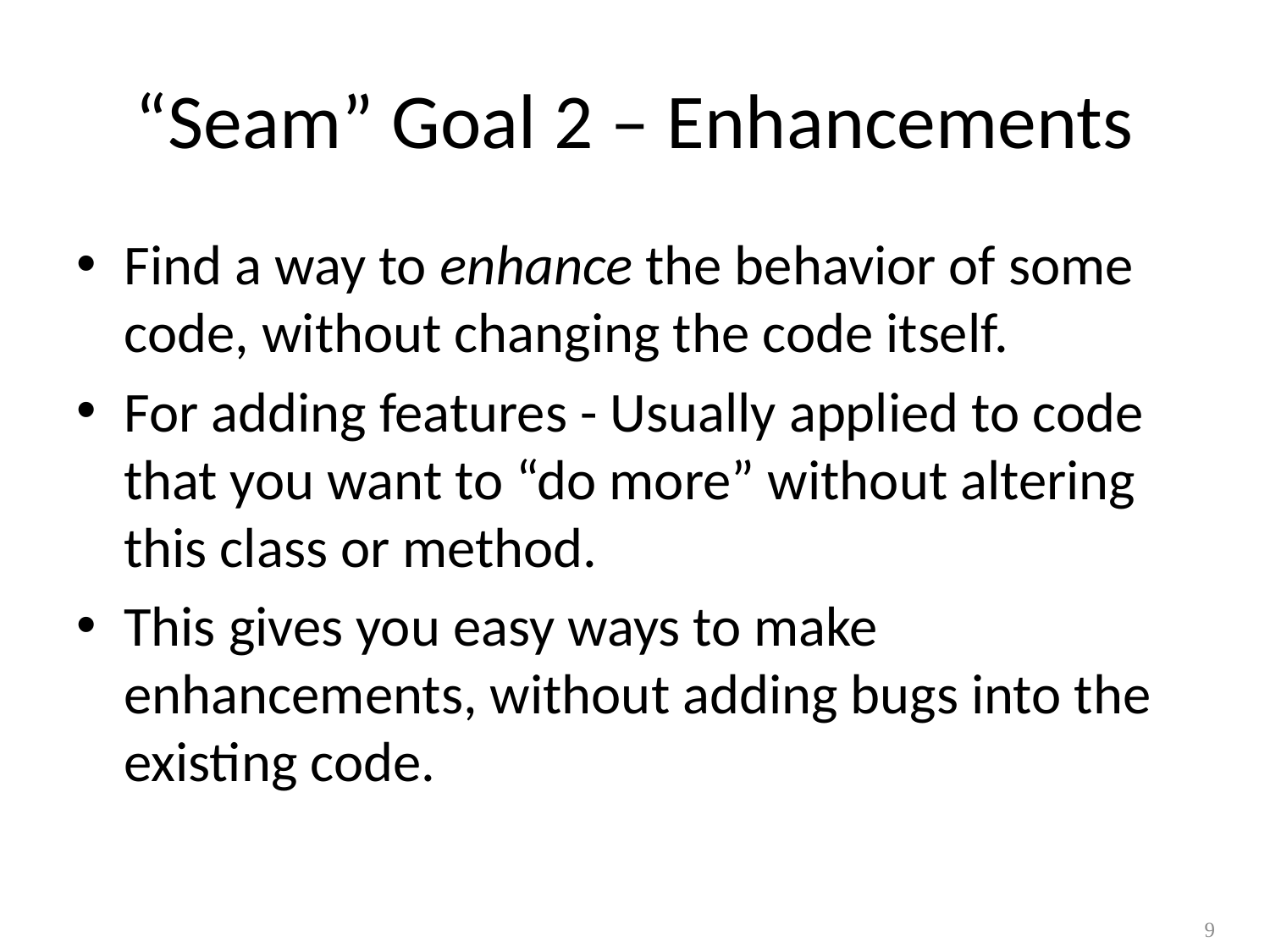

# “Seam” Goal 2 – Enhancements
Find a way to enhance the behavior of some code, without changing the code itself.
For adding features - Usually applied to code that you want to “do more” without altering this class or method.
This gives you easy ways to make enhancements, without adding bugs into the existing code.